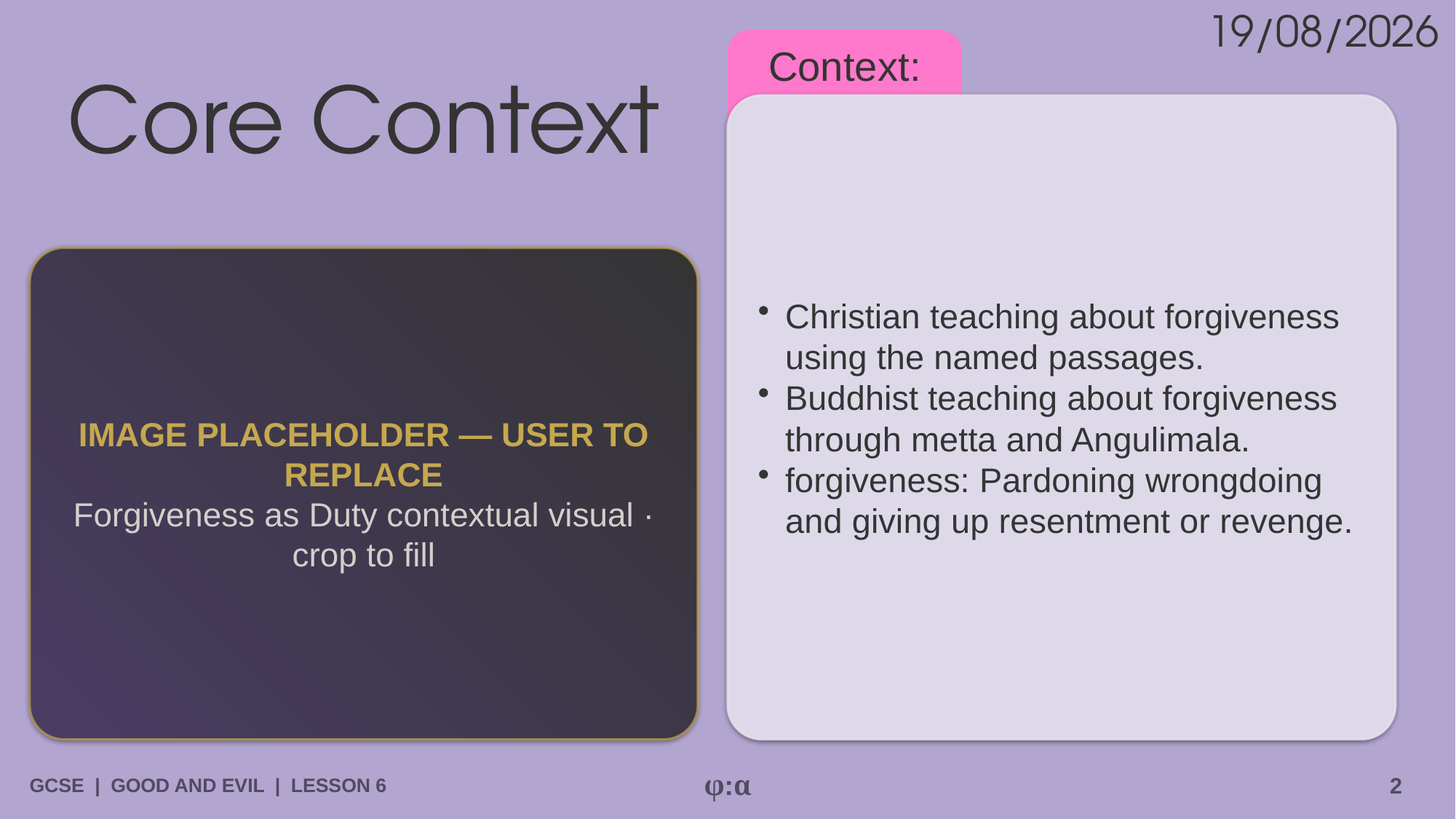

19/08/2026
# Core Context
Context:
​Christian teaching about forgiveness using the named passages.
​Buddhist teaching about forgiveness through metta and Angulimala.
​forgiveness: Pardoning wrongdoing and giving up resentment or revenge.
IMAGE PLACEHOLDER — USER TO REPLACE
Forgiveness as Duty contextual visual · crop to fill
GCSE  |  GOOD AND EVIL  |  LESSON 6
φ:α
2